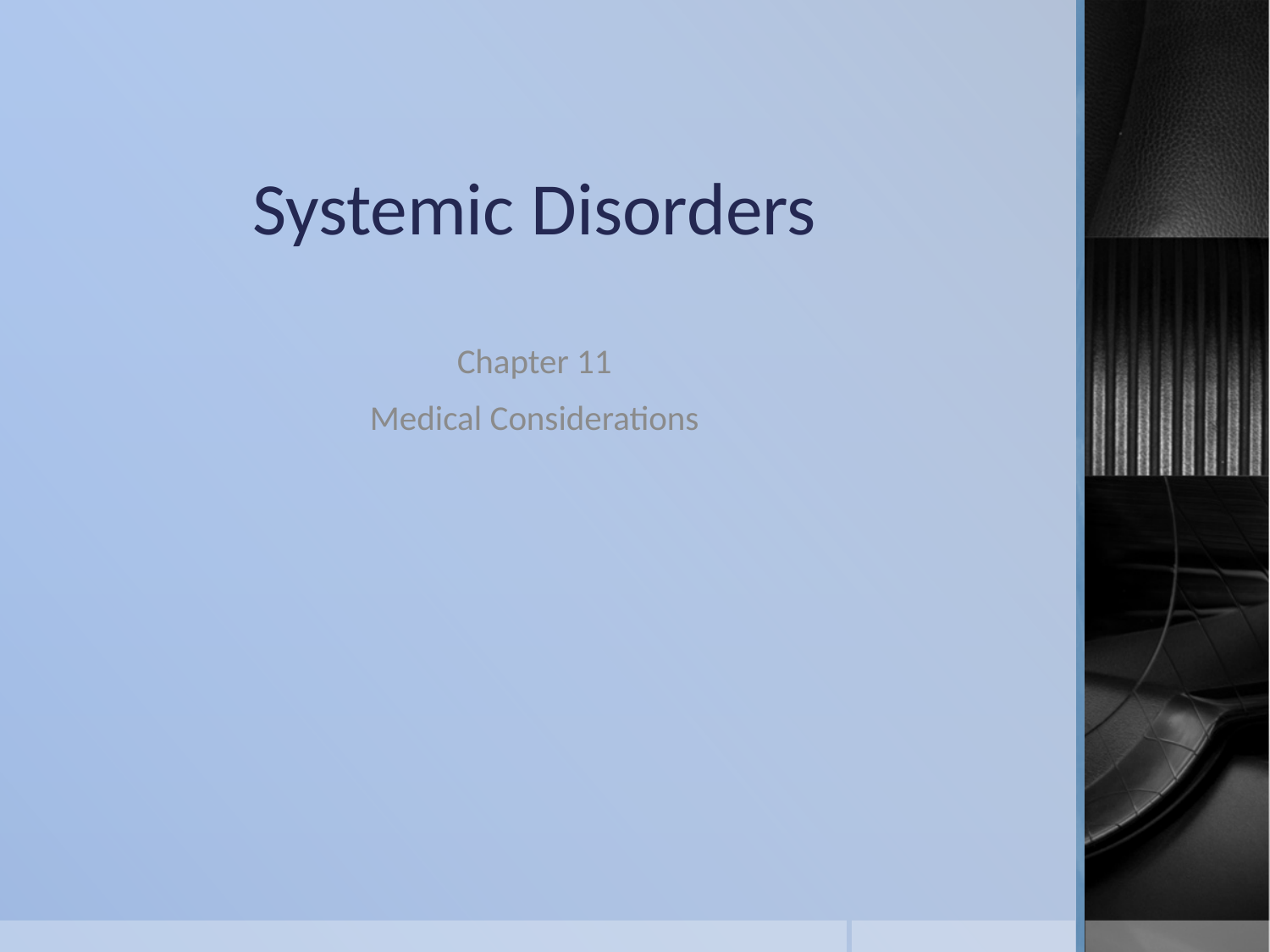

# Systemic Disorders
Chapter 11
Medical Considerations